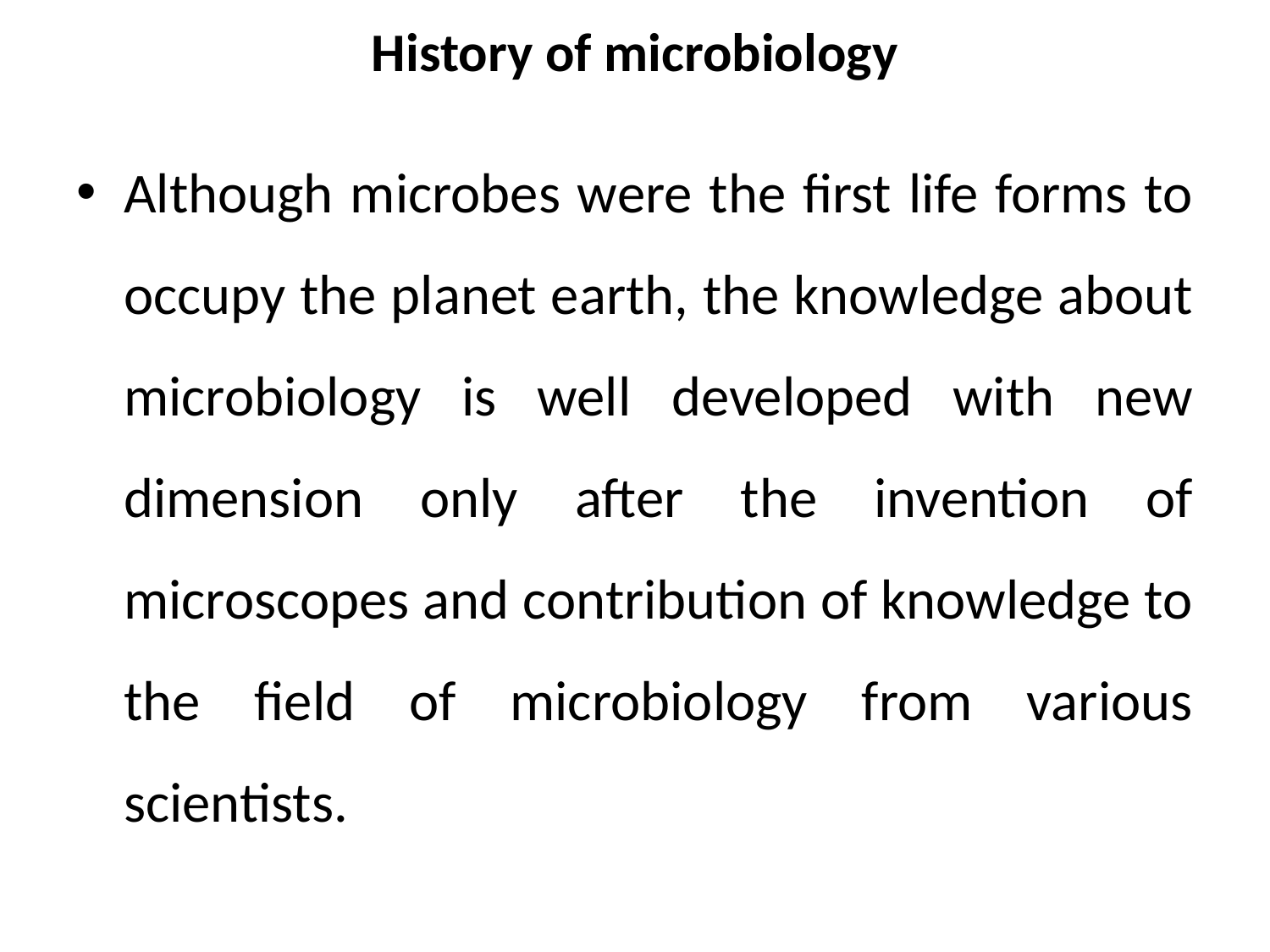

# History of microbiology
Although microbes were the first life forms to occupy the planet earth, the knowledge about microbiology is well developed with new dimension only after the invention of microscopes and contribution of knowledge to the field of microbiology from various scientists.